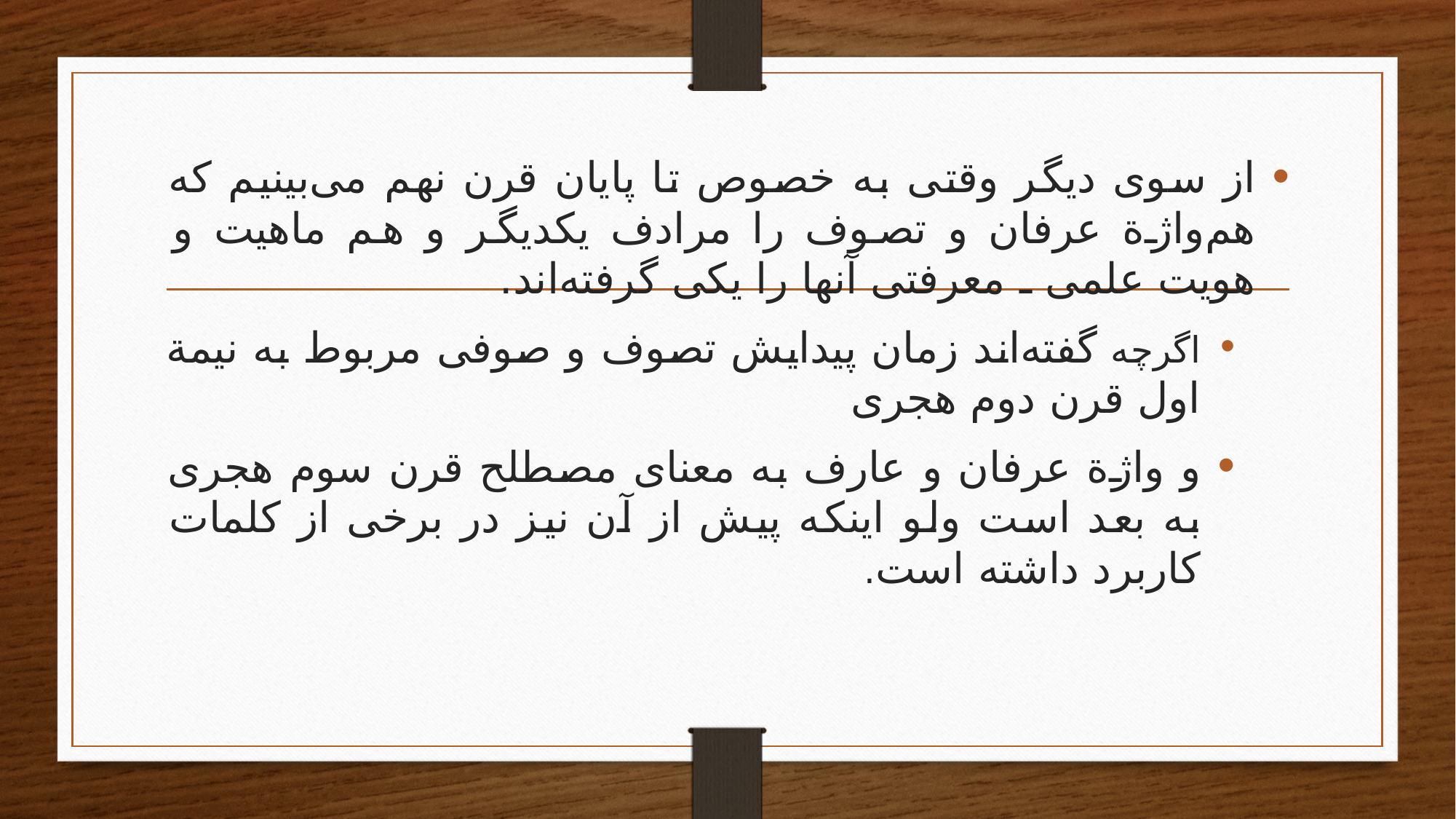

از سوی دیگر وقتی به خصوص تا پایان قرن نهم می‌بینیم که هم‌واژة عرفان و تصوف را مرادف یکدیگر و هم ماهیت و هویت علمی ـ معرفتی آنها را یکی گرفته‌اند.
اگرچه گفته‌اند زمان پیدایش تصوف و صوفی مربوط به نیمة اول قرن دوم هجری
و واژة عرفان و عارف به معنای مصطلح قرن سوم هجری به بعد است ولو اینکه پیش از آن نیز در برخی از کلمات کاربرد داشته است.